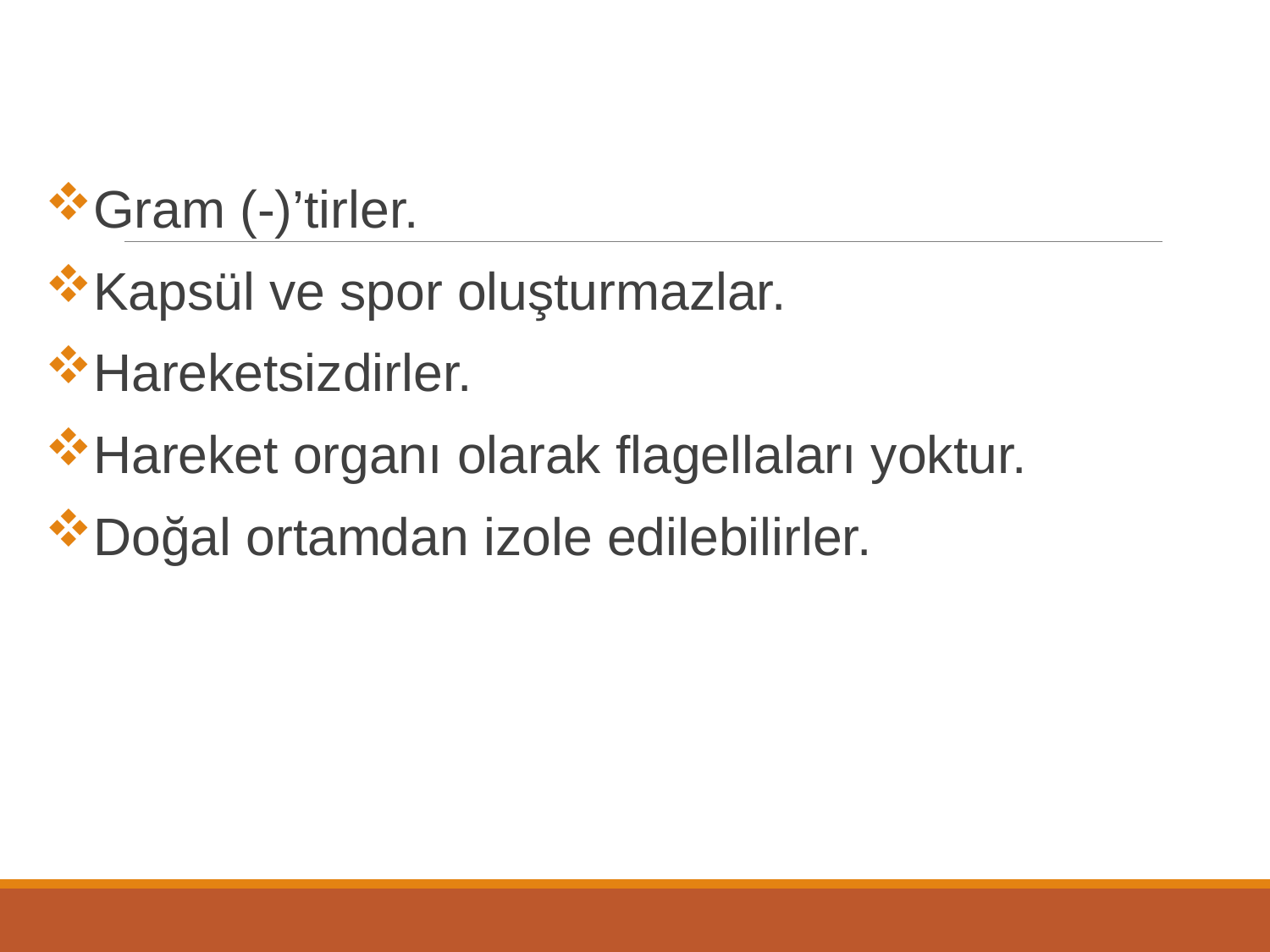

Gram (-)’tirler.
Kapsül ve spor oluşturmazlar.
Hareketsizdirler.
Hareket organı olarak flagellaları yoktur.
Doğal ortamdan izole edilebilirler.